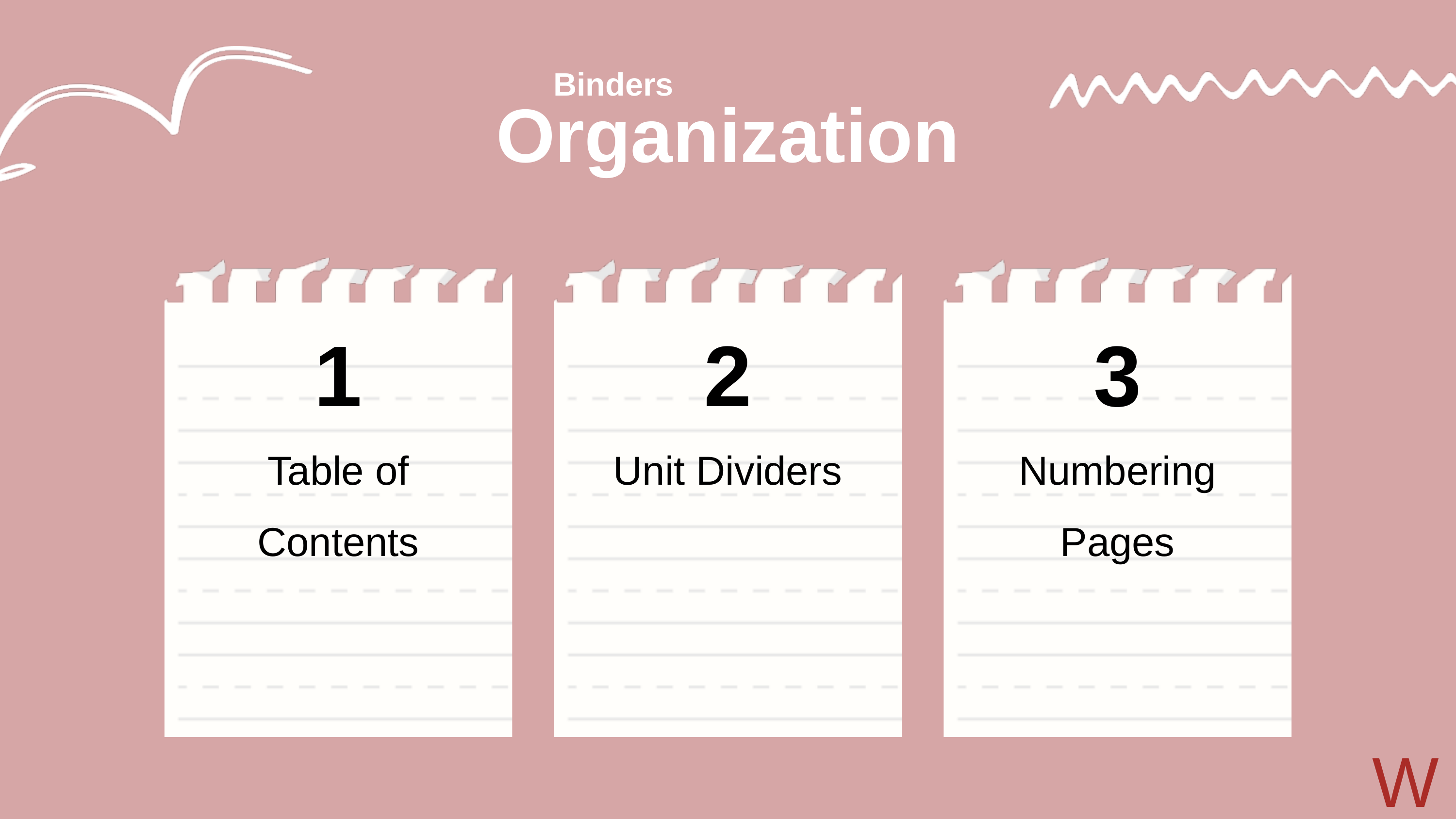

Binders
Organization

1
2
3
Table of Contents
Unit Dividers
Numbering Pages
W